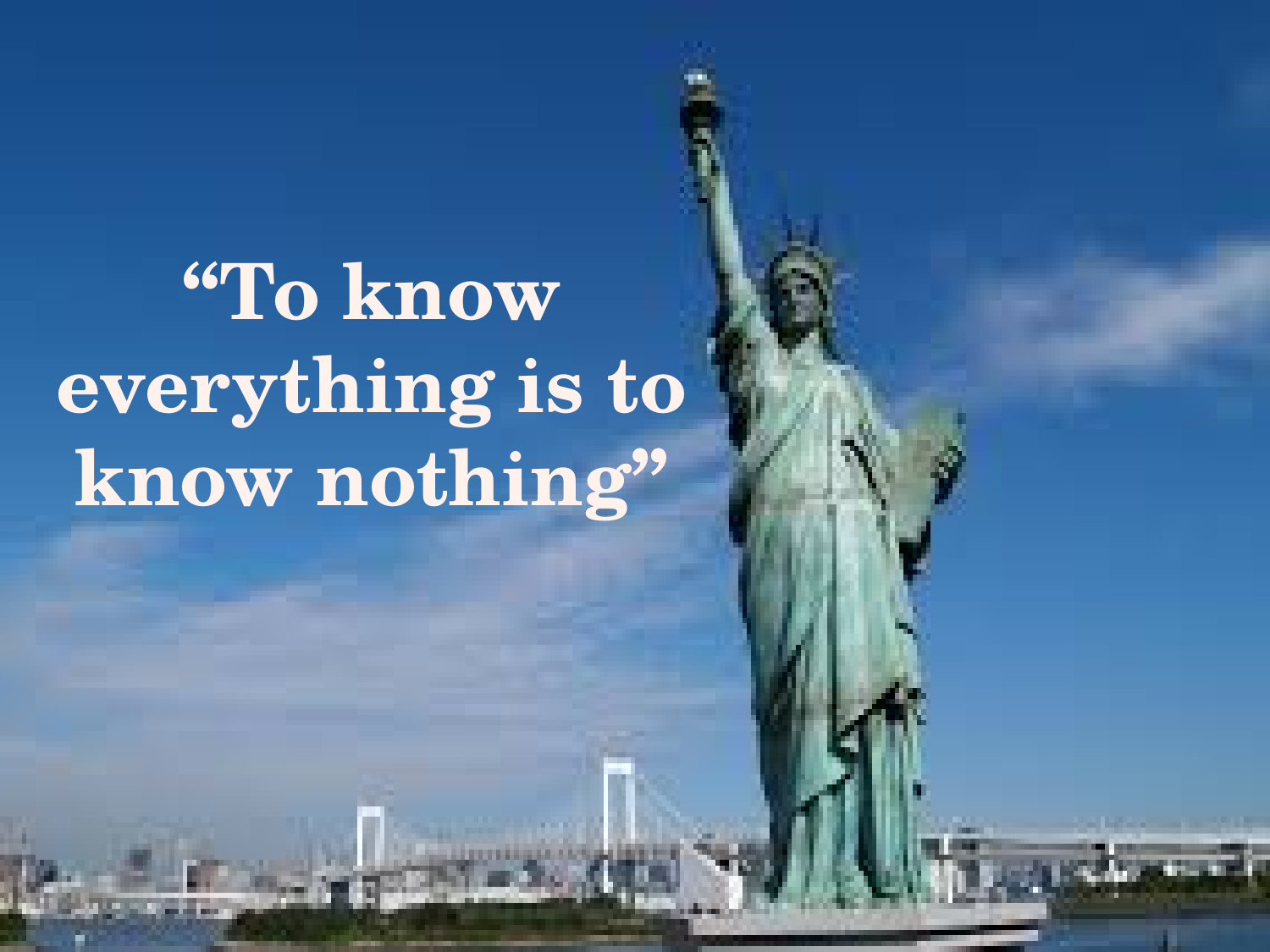

# “To know everything is to know nothing”